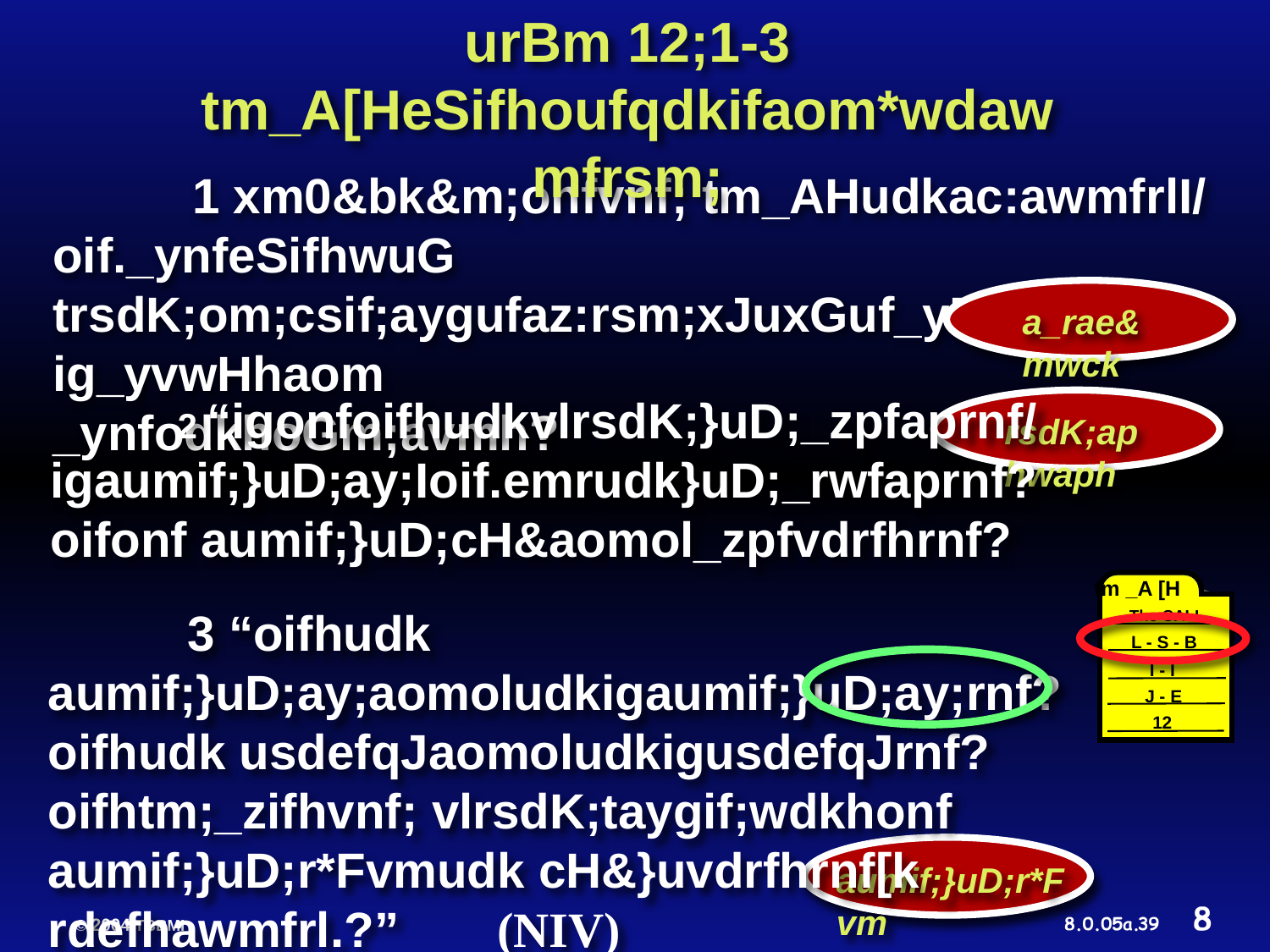

urBm 12;1-3
tm_A[HeSifhoufqdkifaom*wdawmfrsm;

	 1 xm0&bk&m;onfvnf; tm_AHudkac:awmfrlI/ oif._ynfeSifhwuG trsdK;om;csif;aygufaz:rsm;xJuxGuf_yD;v#if/ ig_yvwHhaom
_ynfodkhoGm;avmh?

a_rae&mwck
	2 “igonfoifhudkvlrsdK;}uD;_zpfaprnf/ igaumif;}uD;ay;Ioif.emrudk}uD;_rwfaprnf? oifonf aumif;}uD;cH&aomol_zpfvdrfhrnf?

rsdK;aphwaph
tm _A [H

The CALL

L - S - B

I - I

J - E

12

	 3 “oifhudk aumif;}uD;ay;aomoludkigaumif;}uD;ay;rnf? oifhudk usdefqJaomoludkigusdefqJrnf? oifhtm;_zifhvnf; vlrsdK;taygif;wdkhonf aumif;}uD;r*Fvmudk cH&}uvdrfhrnf[k rdefhawmfrl.?”        (NIV)

aumif;}uD;r*Fvm
8
39